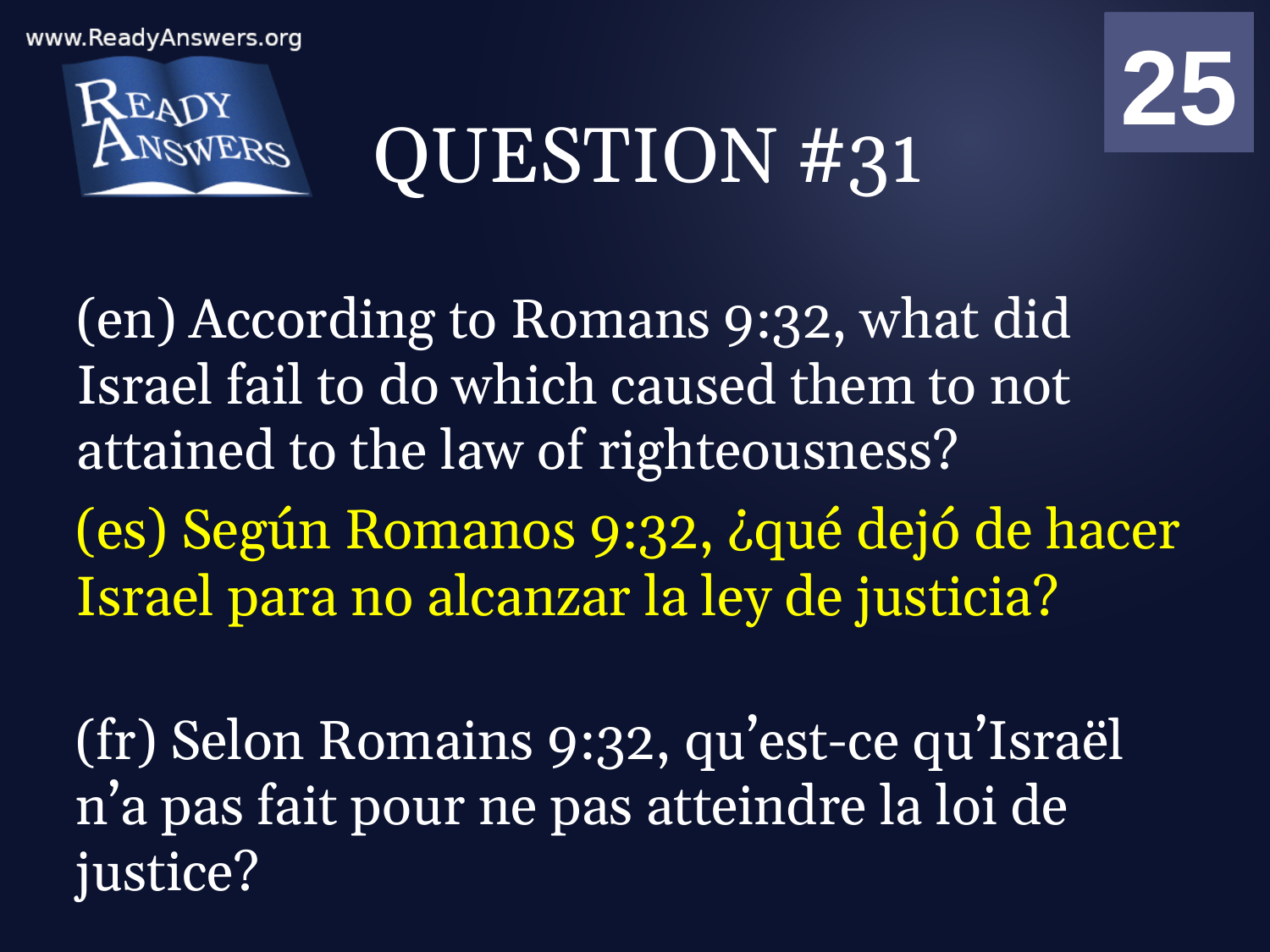

01
02
03
04
05
06
07
08
09
10
11
12
13
14
15
16
17
18
19
20
21
22
23
24
25
00
# QUESTION #31
(en) According to Romans 9:32, what did Israel fail to do which caused them to not attained to the law of righteousness?
(es) Según Romanos 9:32, ¿qué dejó de hacer Israel para no alcanzar la ley de justicia?
(fr) Selon Romains 9:32, qu’est-ce qu’Israël n’a pas fait pour ne pas atteindre la loi de justice?